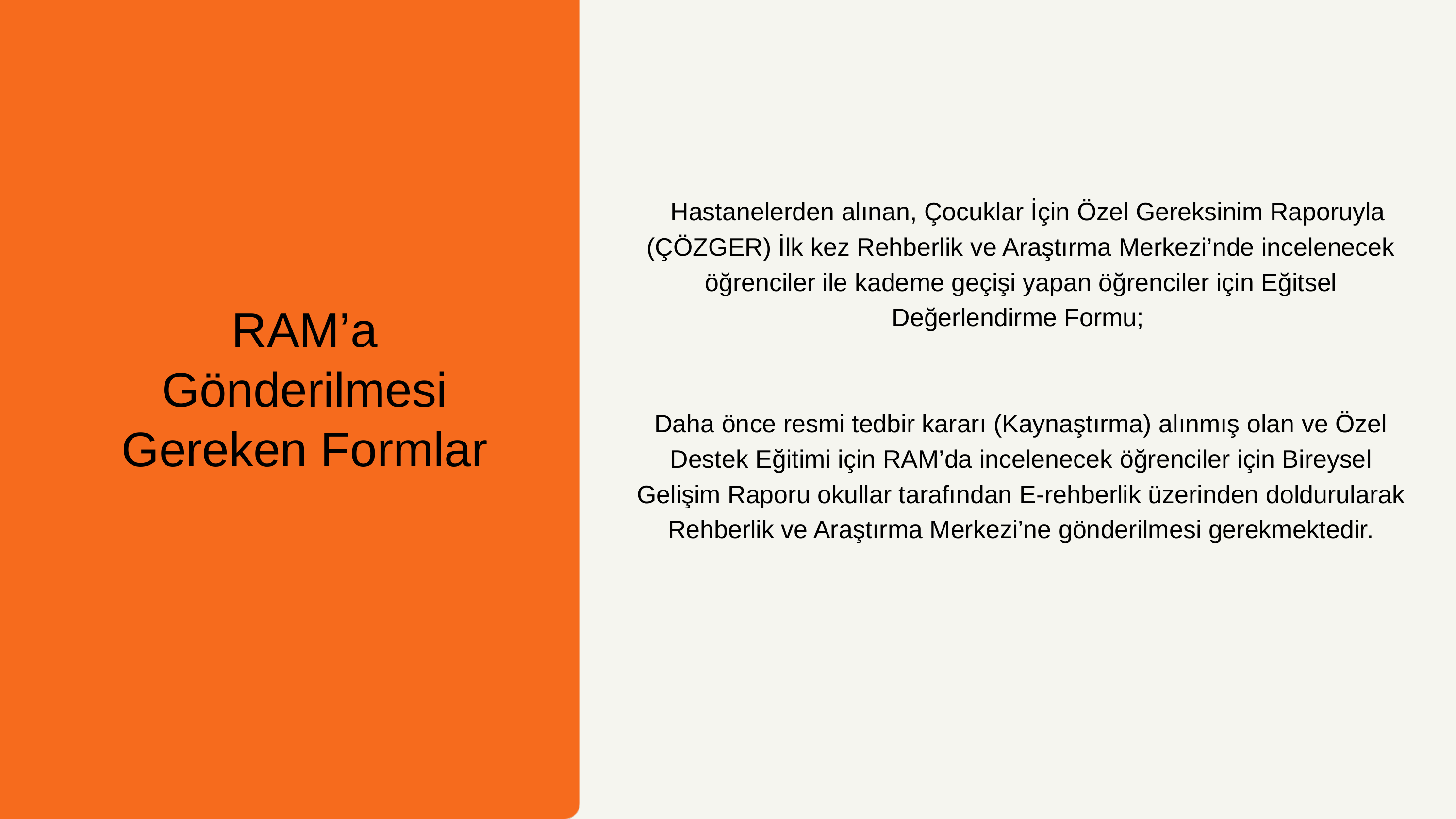

Hastanelerden alınan, Çocuklar İçin Özel Gereksinim Raporuyla (ÇÖZGER) İlk kez Rehberlik ve Araştırma Merkezi’nde incelenecek öğrenciler ile kademe geçişi yapan öğrenciler için Eğitsel Değerlendirme Formu;

Daha önce resmi tedbir kararı (Kaynaştırma) alınmış olan ve Özel Destek Eğitimi için RAM’da incelenecek öğrenciler için Bireysel Gelişim Raporu okullar tarafından E-rehberlik üzerinden doldurularak Rehberlik ve Araştırma Merkezi’ne gönderilmesi gerekmektedir.

RAM’a Gönderilmesi Gereken Formlar